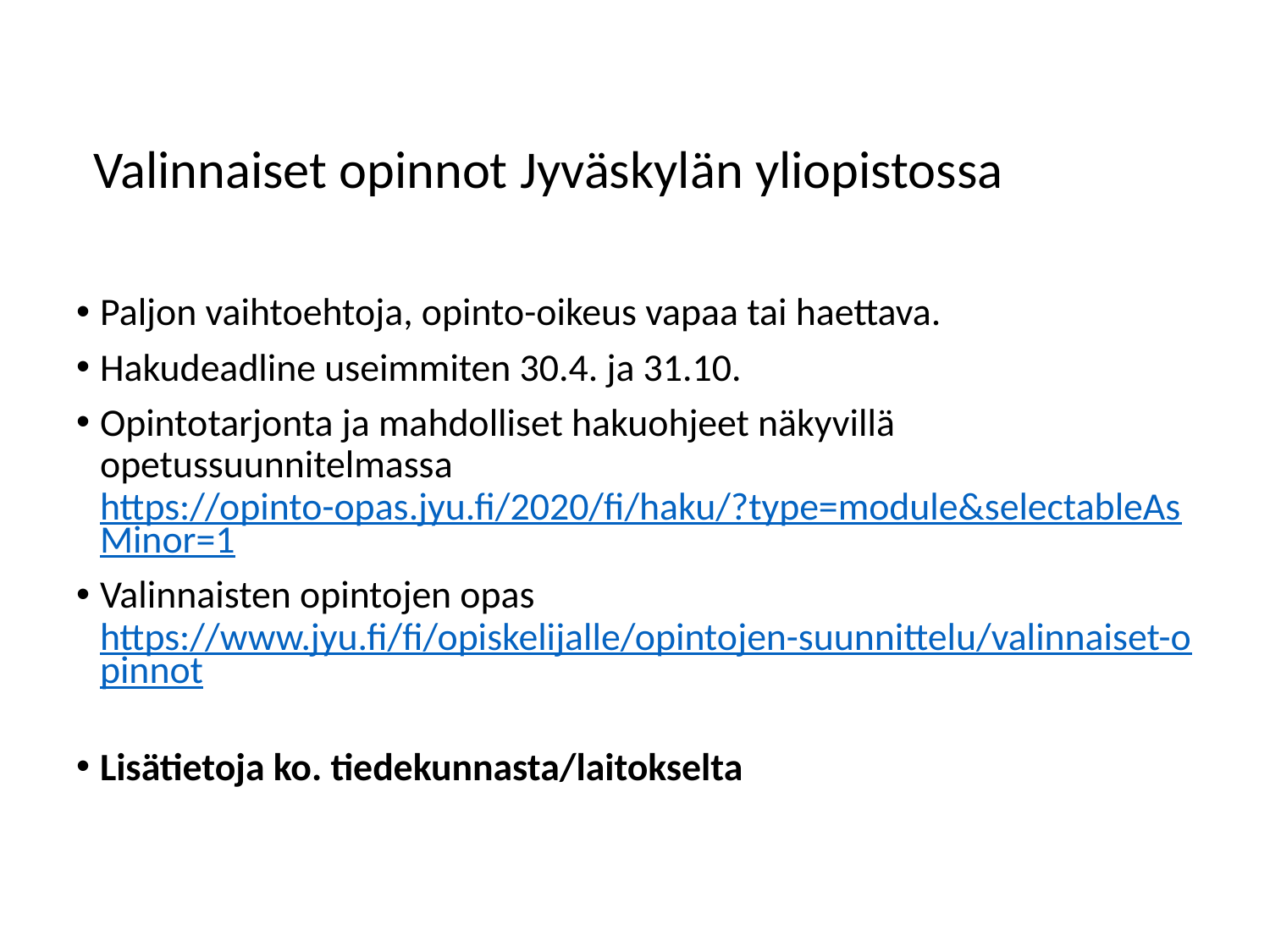

# Valinnaiset opinnot Jyväskylän yliopistossa
Paljon vaihtoehtoja, opinto-oikeus vapaa tai haettava.
Hakudeadline useimmiten 30.4. ja 31.10.
Opintotarjonta ja mahdolliset hakuohjeet näkyvillä opetussuunnitelmassa https://opinto-opas.jyu.fi/2020/fi/haku/?type=module&selectableAsMinor=1
Valinnaisten opintojen opas https://www.jyu.fi/fi/opiskelijalle/opintojen-suunnittelu/valinnaiset-opinnot
Lisätietoja ko. tiedekunnasta/laitokselta